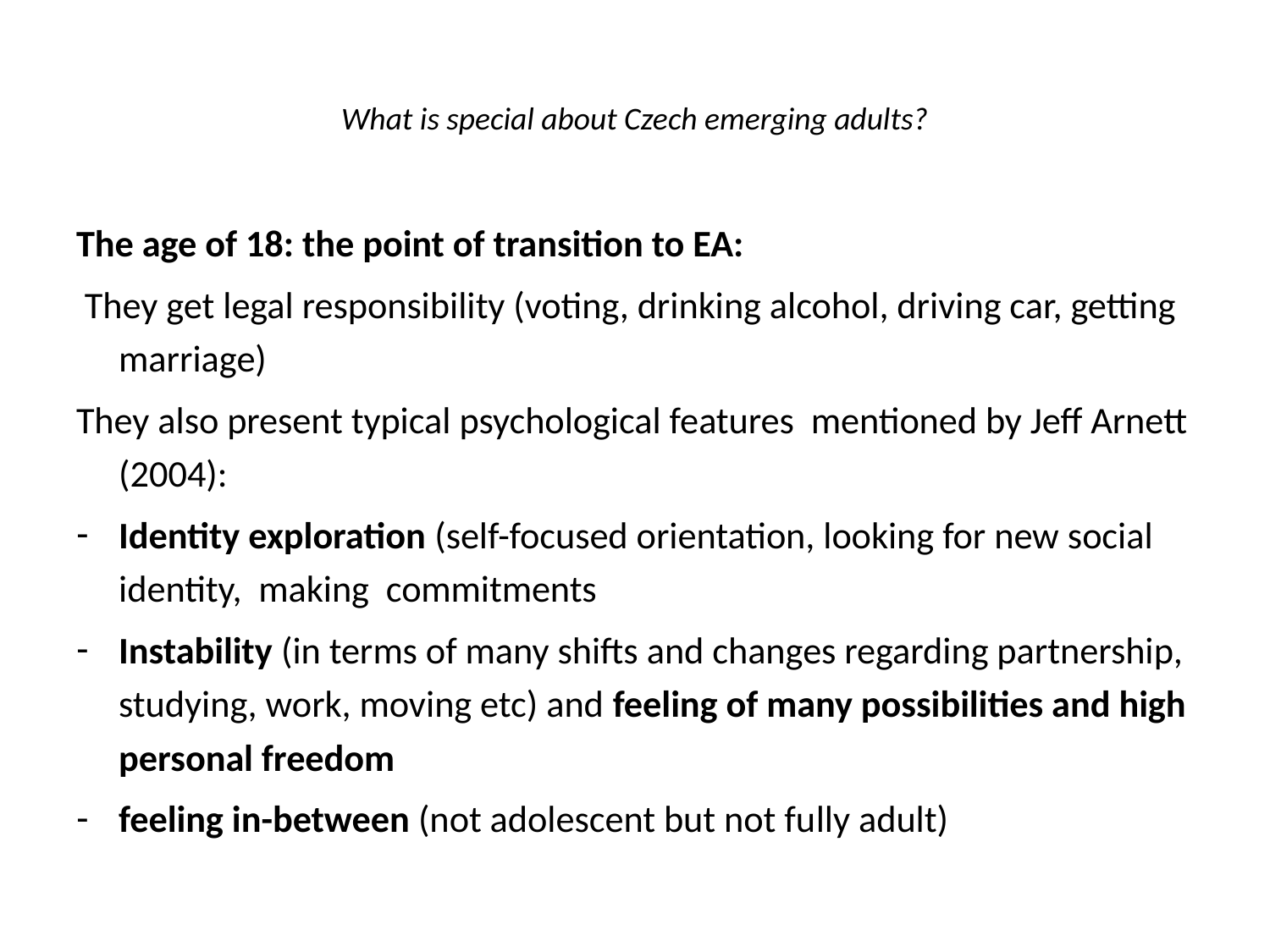

# What is special about Czech emerging adults?
The age of 18: the point of transition to EA:
 They get legal responsibility (voting, drinking alcohol, driving car, getting marriage)
They also present typical psychological features  mentioned by Jeff Arnett (2004):
Identity exploration (self-focused orientation, looking for new social identity,  making  commitments
Instability (in terms of many shifts and changes regarding partnership, studying, work, moving etc) and feeling of many possibilities and high personal freedom
feeling in-between (not adolescent but not fully adult)